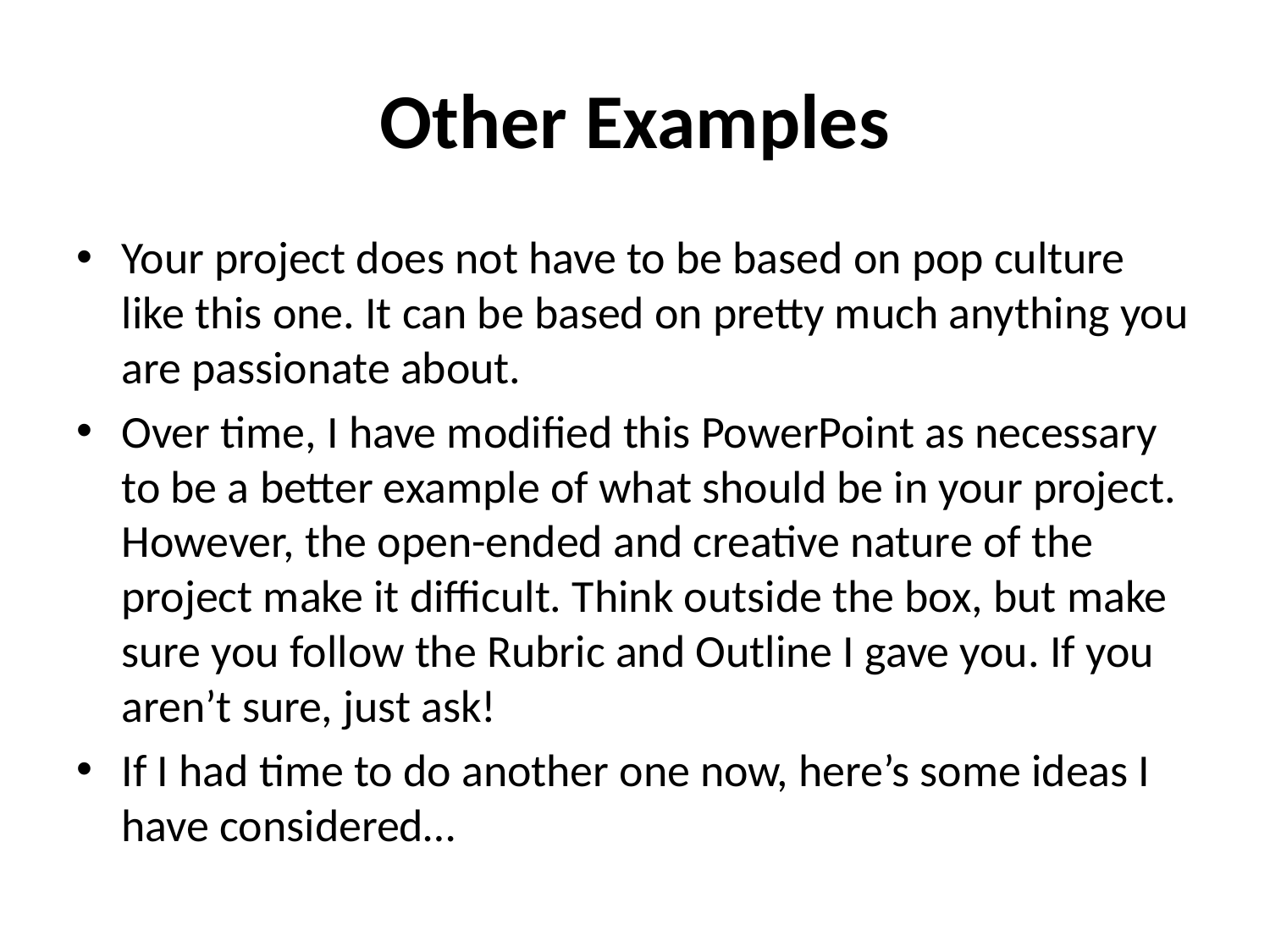

# Other Examples
Your project does not have to be based on pop culture like this one. It can be based on pretty much anything you are passionate about.
Over time, I have modified this PowerPoint as necessary to be a better example of what should be in your project. However, the open-ended and creative nature of the project make it difficult. Think outside the box, but make sure you follow the Rubric and Outline I gave you. If you aren’t sure, just ask!
If I had time to do another one now, here’s some ideas I have considered…